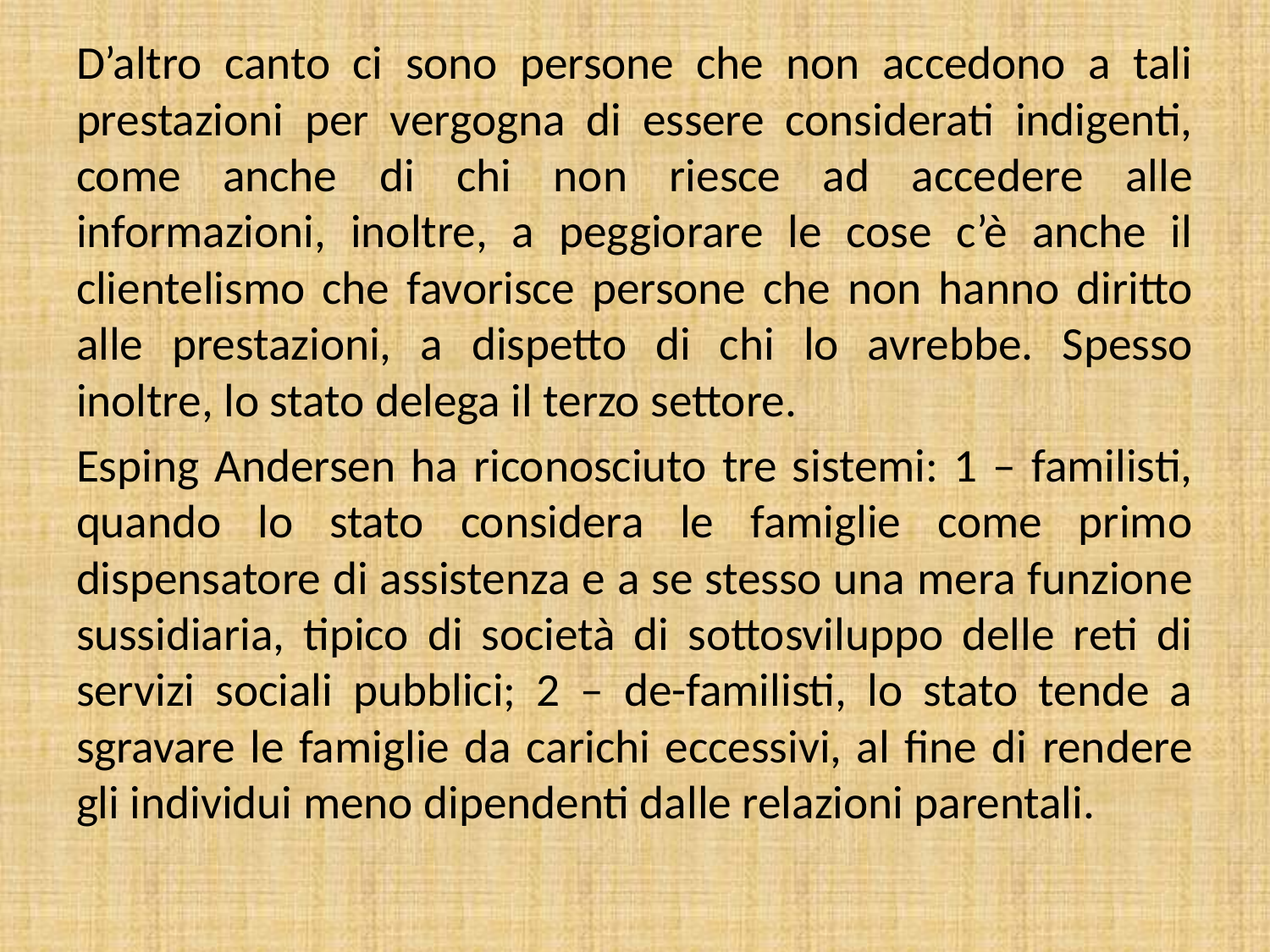

D’altro canto ci sono persone che non accedono a tali prestazioni per vergogna di essere considerati indigenti, come anche di chi non riesce ad accedere alle informazioni, inoltre, a peggiorare le cose c’è anche il clientelismo che favorisce persone che non hanno diritto alle prestazioni, a dispetto di chi lo avrebbe. Spesso inoltre, lo stato delega il terzo settore.
Esping Andersen ha riconosciuto tre sistemi: 1 – familisti, quando lo stato considera le famiglie come primo dispensatore di assistenza e a se stesso una mera funzione sussidiaria, tipico di società di sottosviluppo delle reti di servizi sociali pubblici; 2 – de-familisti, lo stato tende a sgravare le famiglie da carichi eccessivi, al fine di rendere gli individui meno dipendenti dalle relazioni parentali.